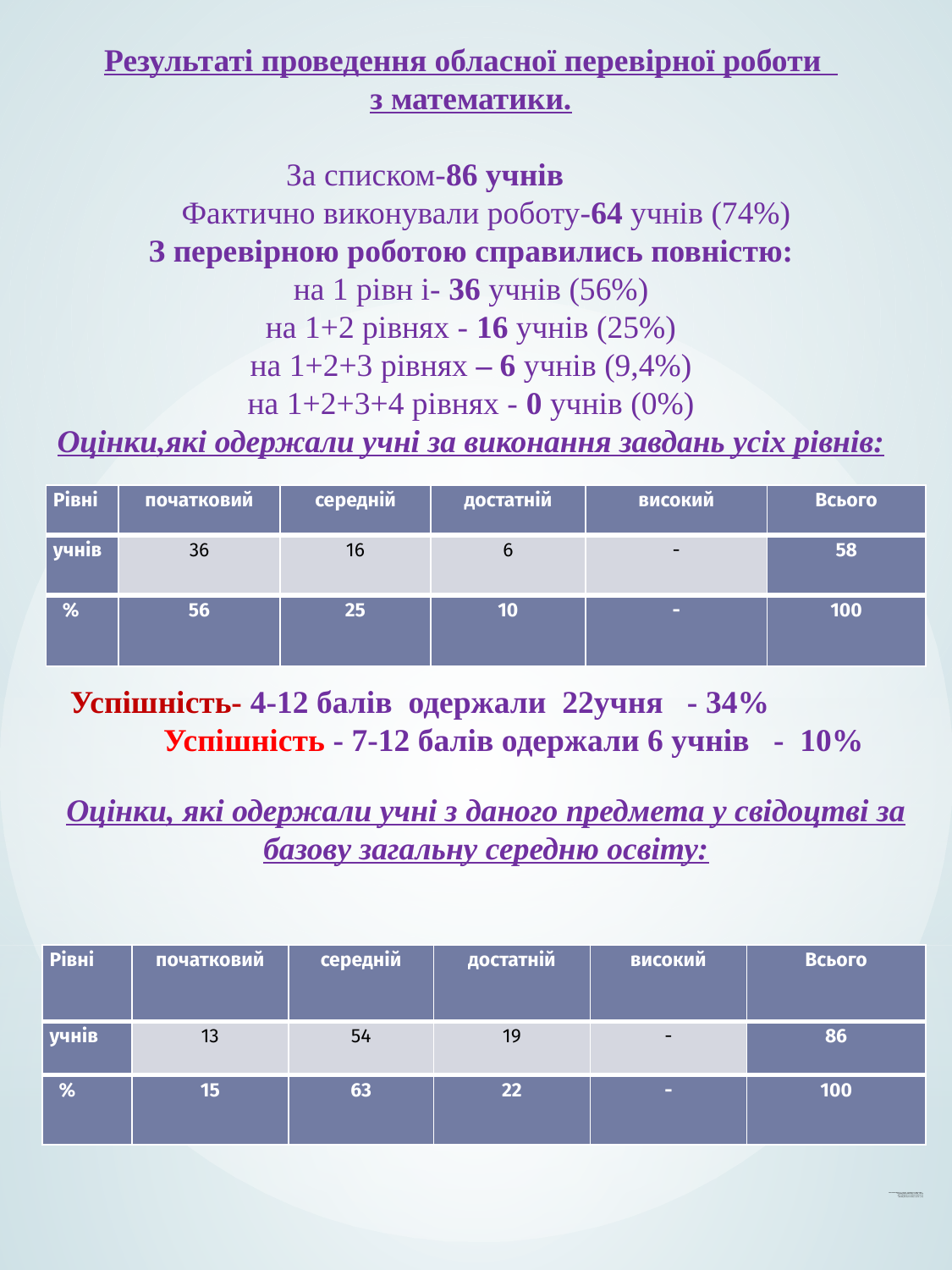

Результаті проведення обласної перевірної роботи
з математики.

                                За списком-86 учнів
                   Фактично виконували роботу-64 учнів (74%)
З перевірною роботою справились повністю:
на 1 рівн і- 36 учнів (56%)
на 1+2 рівнях - 16 учнів (25%)
на 1+2+3 рівнях – 6 учнів (9,4%)
на 1+2+3+4 рівнях - 0 учнів (0%)
Оцінки,які одержали учні за виконання завдань усіх рівнів:
| Рівні | початковий | середній | достатній | високий | Всього |
| --- | --- | --- | --- | --- | --- |
| учнів | 36 | 16 | 6 | - | 58 |
| % | 56 | 25 | 10 | - | 100 |

Успішність- 4-12 балів  одержали  22учня   - 34%                       Успішність - 7-12 балів одержали 6 учнів   -  10%

Оцінки, які одержали учні з даного предмета у свідоцтві за базову загальну середню освіту:

| Рівні | початковий | середній | достатній | високий | Всього |
| --- | --- | --- | --- | --- | --- |
| учнів | 13 | 54 | 19 | - | 86 |
| % | 15 | 63 | 22 | - | 100 |
# Початковий рівень  (1-3 бала)-  одержали  10 учнів (10%) Середній рівень (4-6 Балів)- 64 учня  ( 64 %) Достатній рівень (7-9 балів)-25 учнів (25 %) Високій рівень (9-12 балів)- 1 учень  (1 %)
|  |  |  |  |  |  |  |  |  |  |  |  |  |  |
| --- | --- | --- | --- | --- | --- | --- | --- | --- | --- | --- | --- | --- | --- |
|  |  |  |  |  |  |  |  |  |  |  |  |  |  |